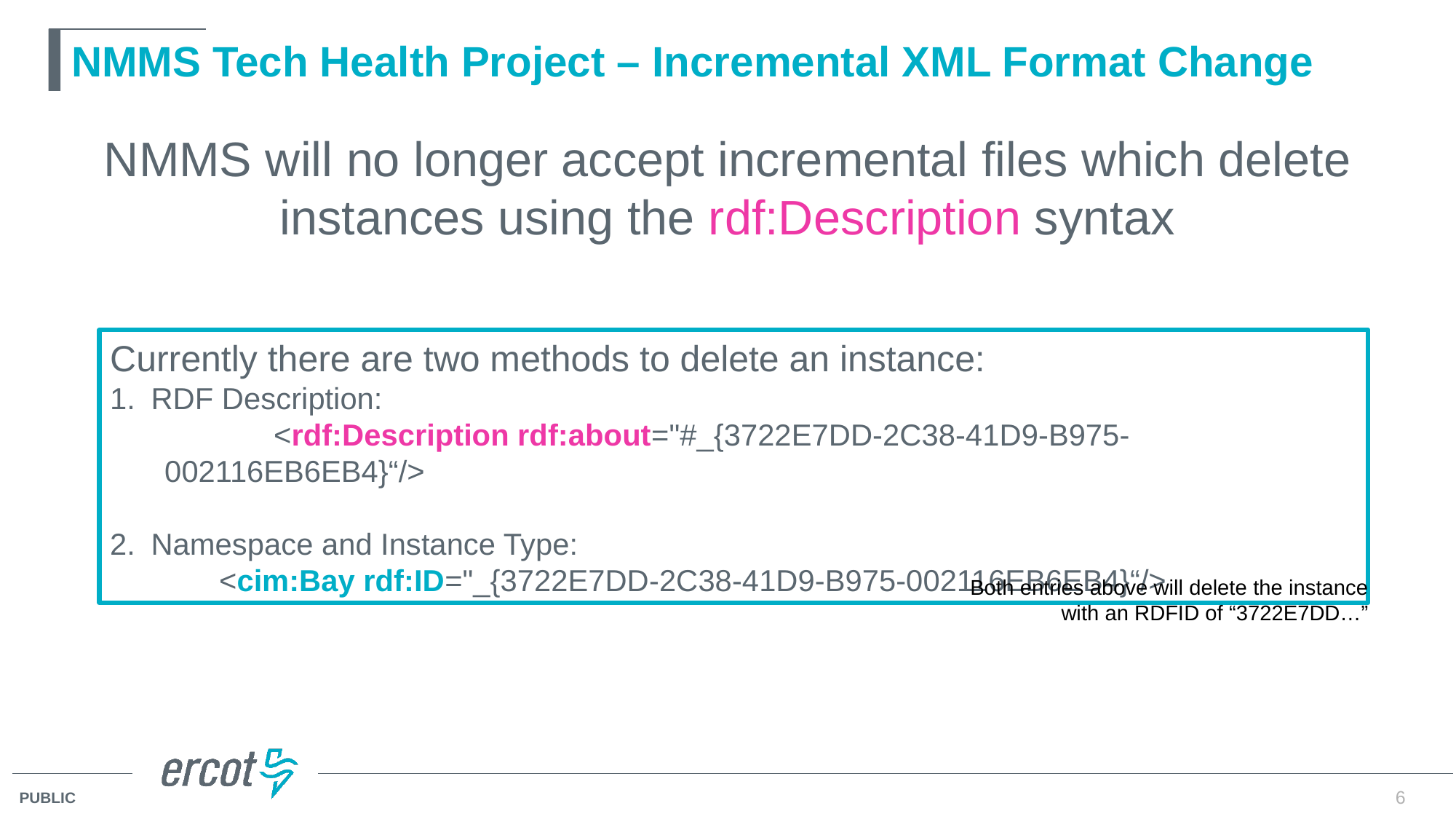

# NMMS Tech Health Project – Incremental XML Format Change
NMMS will no longer accept incremental files which delete instances using the rdf:Description syntax
Currently there are two methods to delete an instance:
RDF Description:
	<rdf:Description rdf:about="#_{3722E7DD-2C38-41D9-B975-002116EB6EB4}“/>

Namespace and Instance Type:
	<cim:Bay rdf:ID="_{3722E7DD-2C38-41D9-B975-002116EB6EB4}“/>
Both entries above will delete the instance with an RDFID of “3722E7DD…”
6